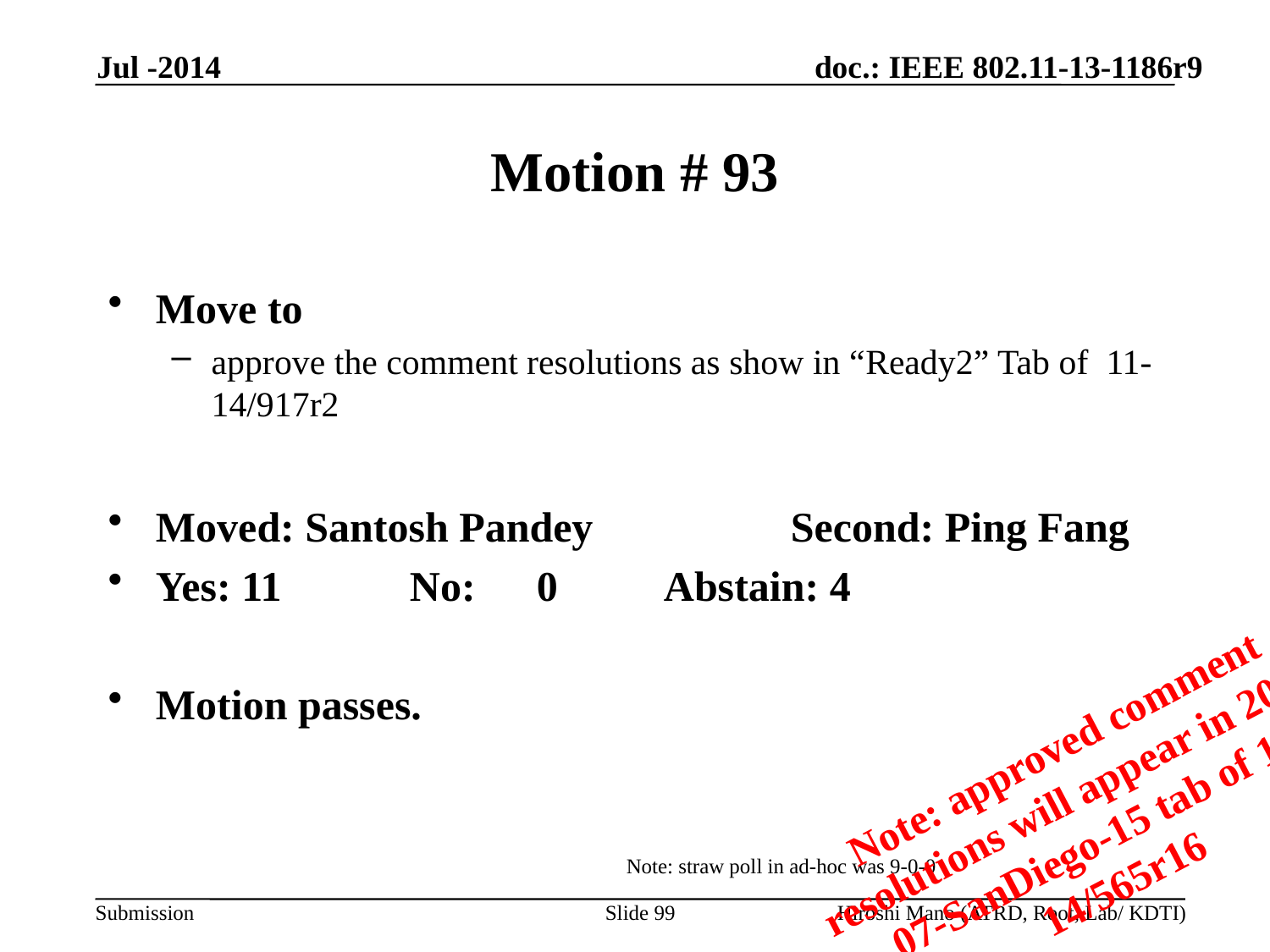

Jul -2014
# Motion # 93
Move to
approve the comment resolutions as show in “Ready2” Tab of  11-14/917r2

Moved: Santosh Pandey		Second: Ping Fang
Yes: 11		No: 	0	Abstain: 4

Motion passes.

Note: approved comment resolutions will appear in 2014-07-SanDiego-15 tab of 11-14/565r16
Note: straw poll in ad-hoc was 9-0-0
Slide 99
Hiroshi Mano (ATRD, Root, Lab/ KDTI)